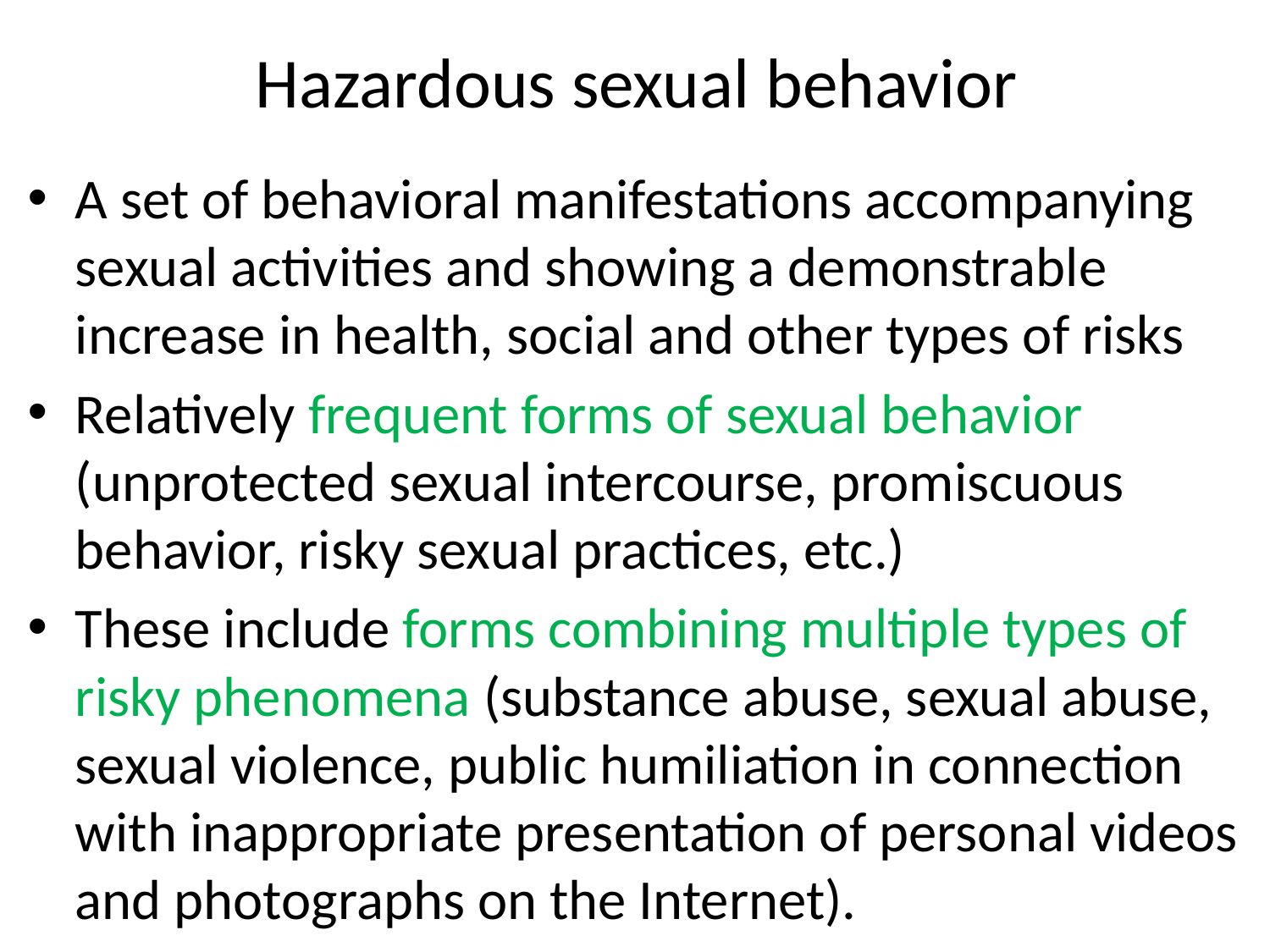

# Hazardous sexual behavior
A set of behavioral manifestations accompanying sexual activities and showing a demonstrable increase in health, social and other types of risks
Relatively frequent forms of sexual behavior (unprotected sexual intercourse, promiscuous behavior, risky sexual practices, etc.)
These include forms combining multiple types of risky phenomena (substance abuse, sexual abuse, sexual violence, public humiliation in connection with inappropriate presentation of personal videos and photographs on the Internet).